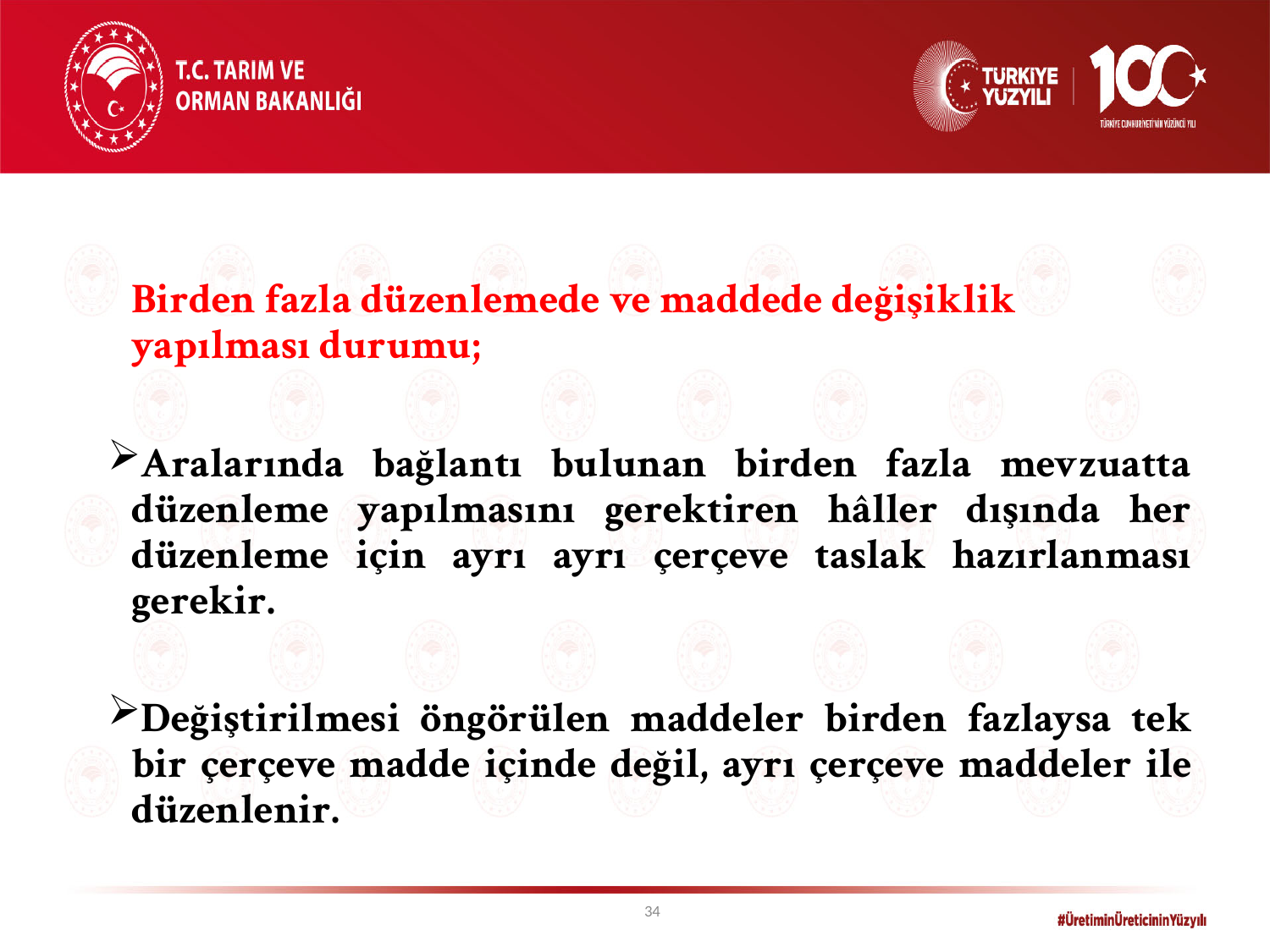

Birden fazla düzenlemede ve maddede değişiklik yapılması durumu;

Aralarında bağlantı bulunan birden fazla mevzuatta düzenleme yapılmasını gerektiren hâller dışında her düzenleme için ayrı ayrı çerçeve taslak hazırlanması gerekir.

Değiştirilmesi öngörülen maddeler birden fazlaysa tek bir çerçeve madde içinde değil, ayrı çerçeve maddeler ile düzenlenir.

34